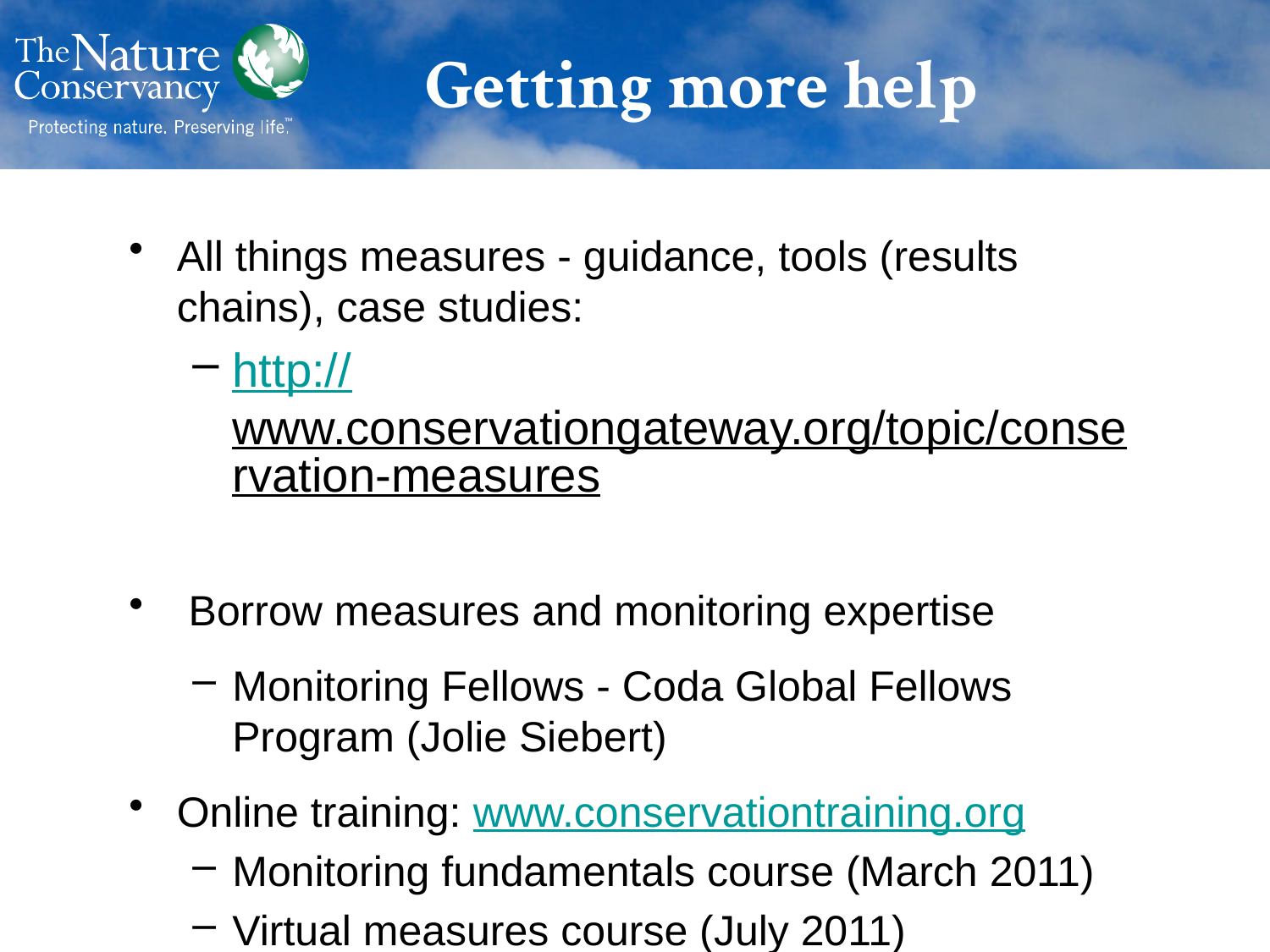

Getting more help
All things measures - guidance, tools (results chains), case studies:
http://www.conservationgateway.org/topic/conservation-measures
 Borrow measures and monitoring expertise
Monitoring Fellows - Coda Global Fellows Program (Jolie Siebert)
Online training: www.conservationtraining.org
Monitoring fundamentals course (March 2011)
Virtual measures course (July 2011)